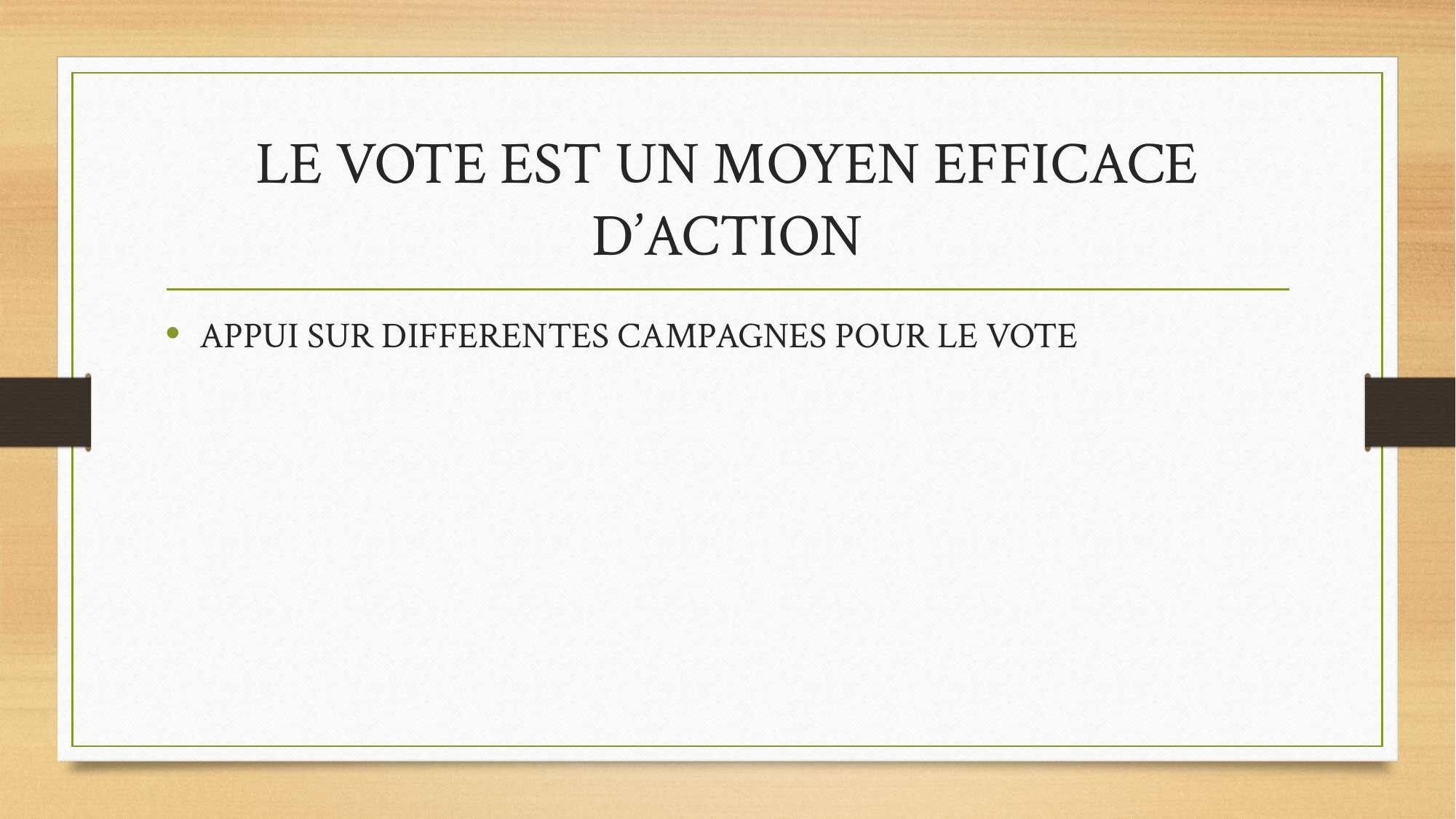

# LE VOTE EST UN MOYEN EFFICACE D’ACTION
APPUI SUR DIFFERENTES CAMPAGNES POUR LE VOTE